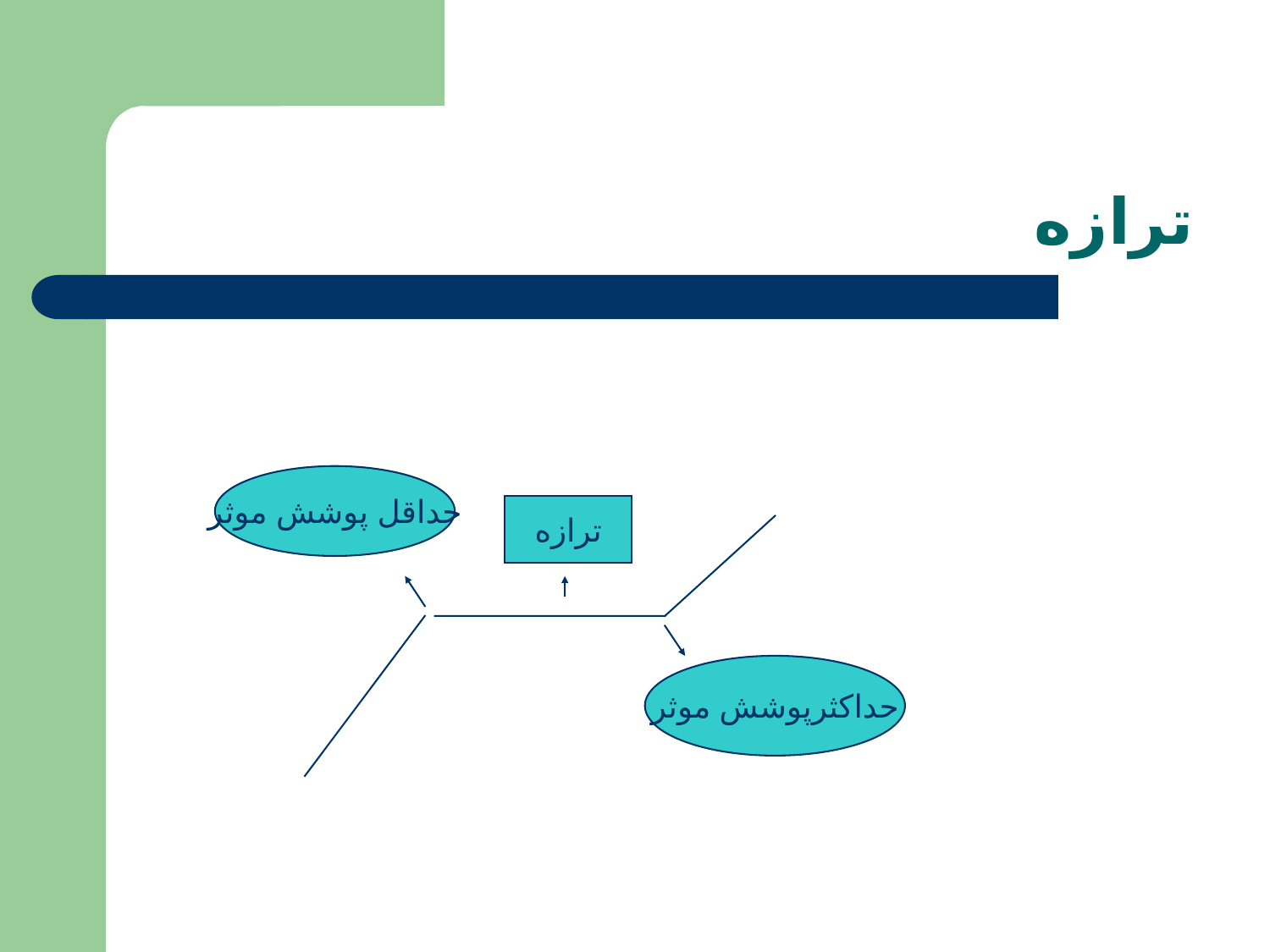

# ترازه

حداقل پوشش موثر
ترازه

حداکثرپوشش موثر